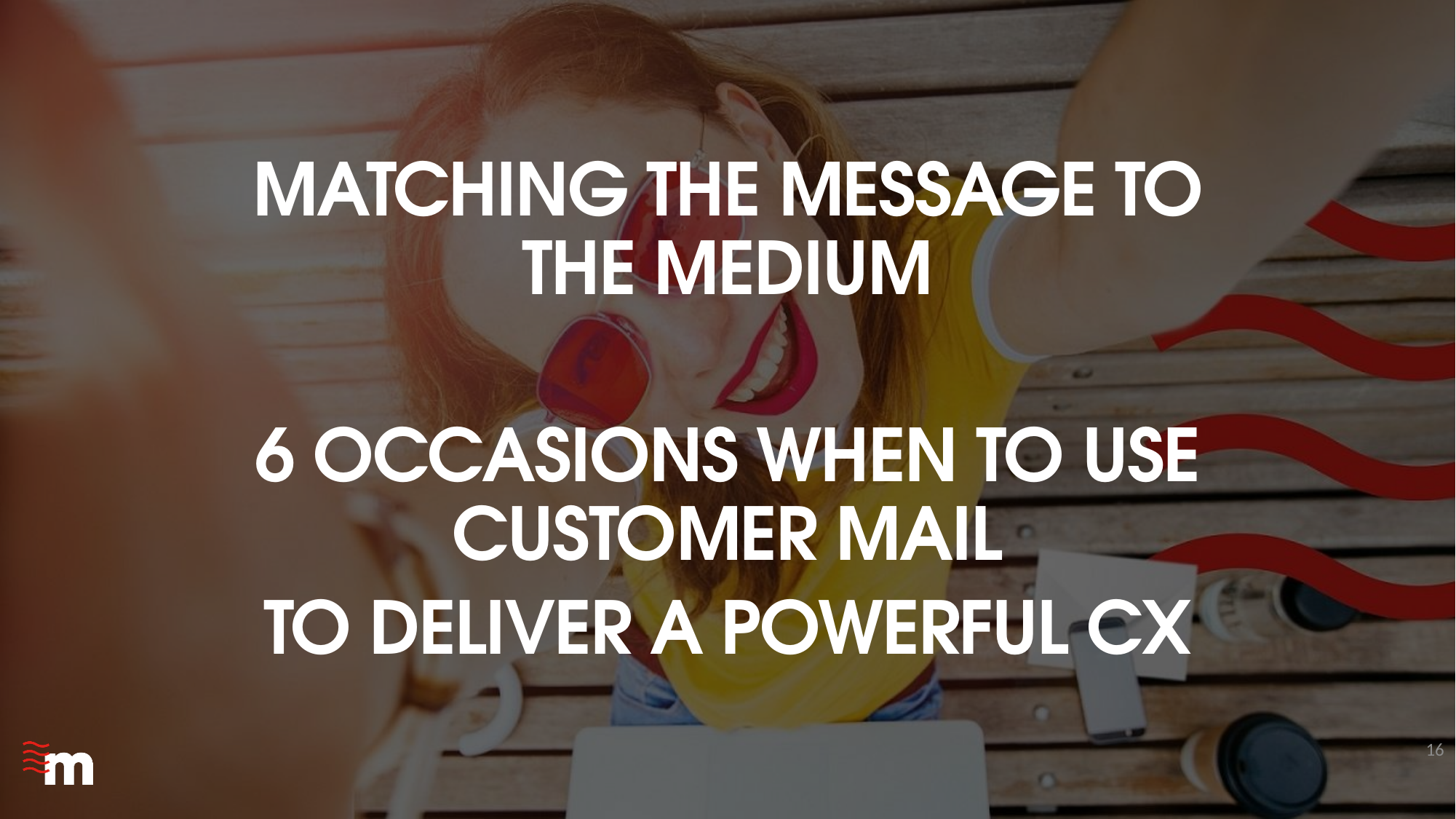

Matching the message to the medium

6 occasions When to use customer mail
To deliver a powerful Cx
16